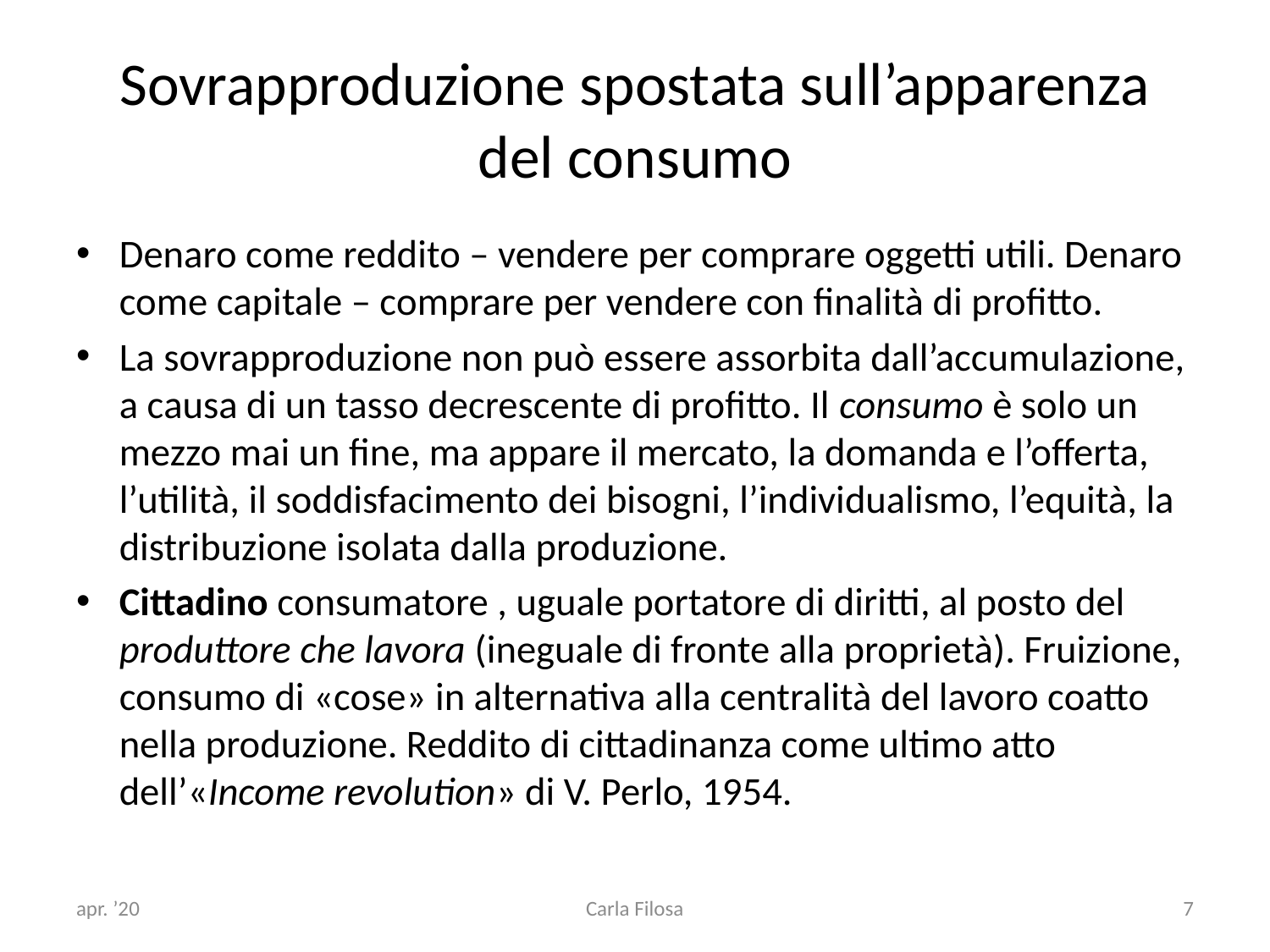

# Sovrapproduzione spostata sull’apparenza del consumo
Denaro come reddito – vendere per comprare oggetti utili. Denaro come capitale – comprare per vendere con finalità di profitto.
La sovrapproduzione non può essere assorbita dall’accumulazione, a causa di un tasso decrescente di profitto. Il consumo è solo un mezzo mai un fine, ma appare il mercato, la domanda e l’offerta, l’utilità, il soddisfacimento dei bisogni, l’individualismo, l’equità, la distribuzione isolata dalla produzione.
Cittadino consumatore , uguale portatore di diritti, al posto del produttore che lavora (ineguale di fronte alla proprietà). Fruizione, consumo di «cose» in alternativa alla centralità del lavoro coatto nella produzione. Reddito di cittadinanza come ultimo atto dell’«Income revolution» di V. Perlo, 1954.
apr. ’20
Carla Filosa
7